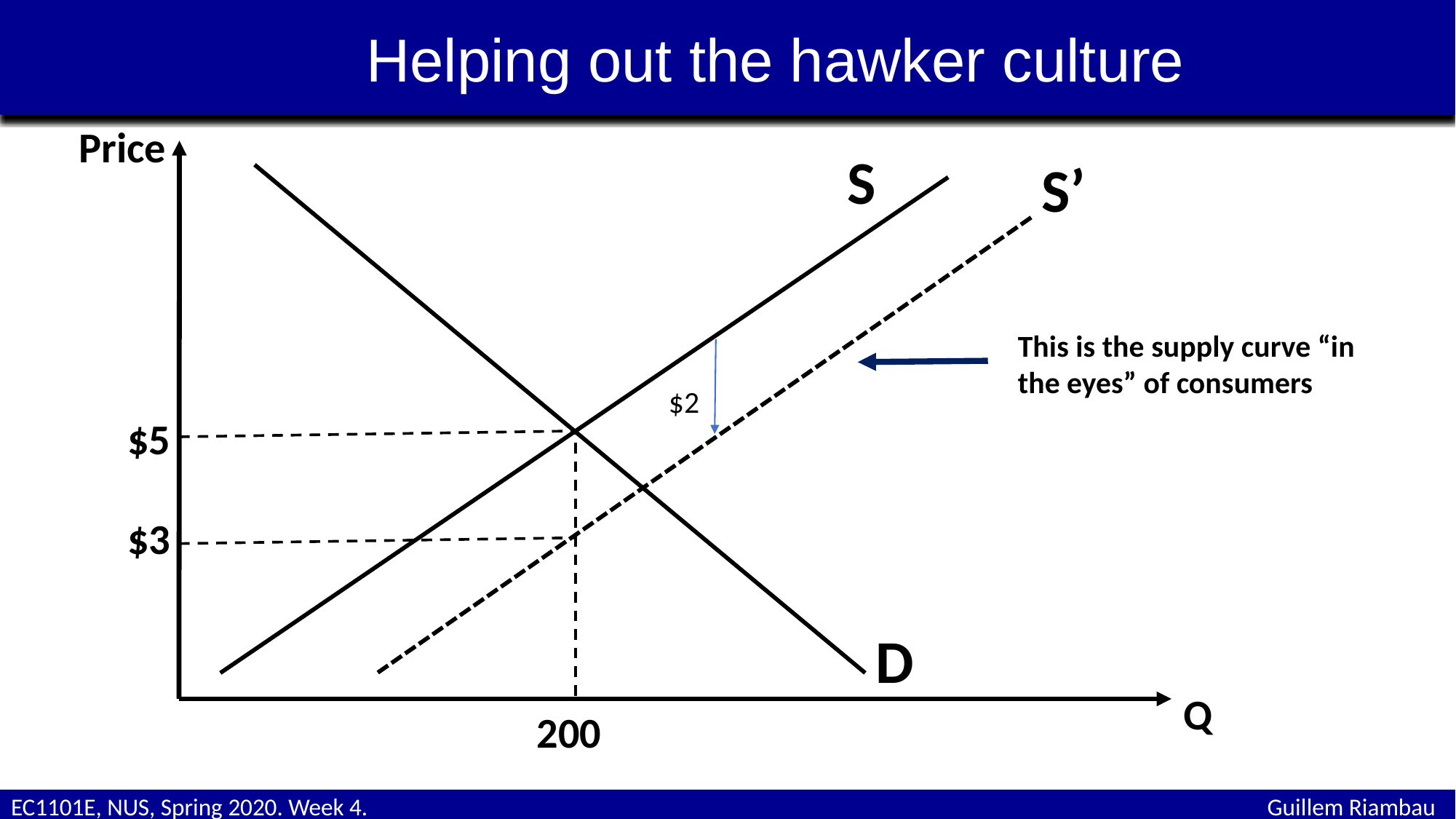

Helping out the hawker culture
Price
S
S’
This is the supply curve “in the eyes” of consumers
$2
$5
$3
D
Q
200
EC1101E, NUS, Spring 2020. Week 4.                                                                                                                                                                     Guillem Riambau